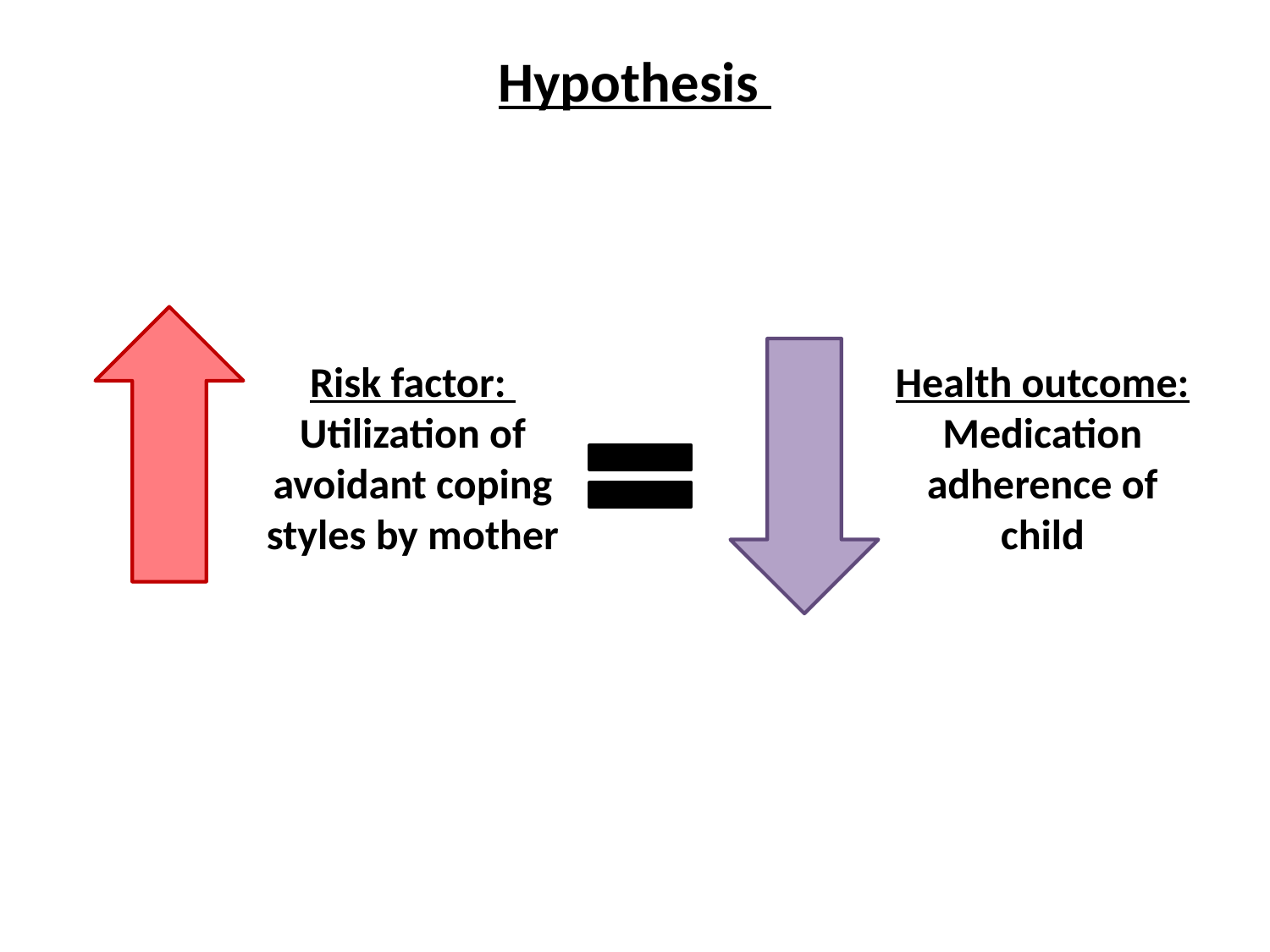

# Hypothesis

Risk factor:
Utilization of avoidant coping styles by mother
Health outcome: Medication adherence of child